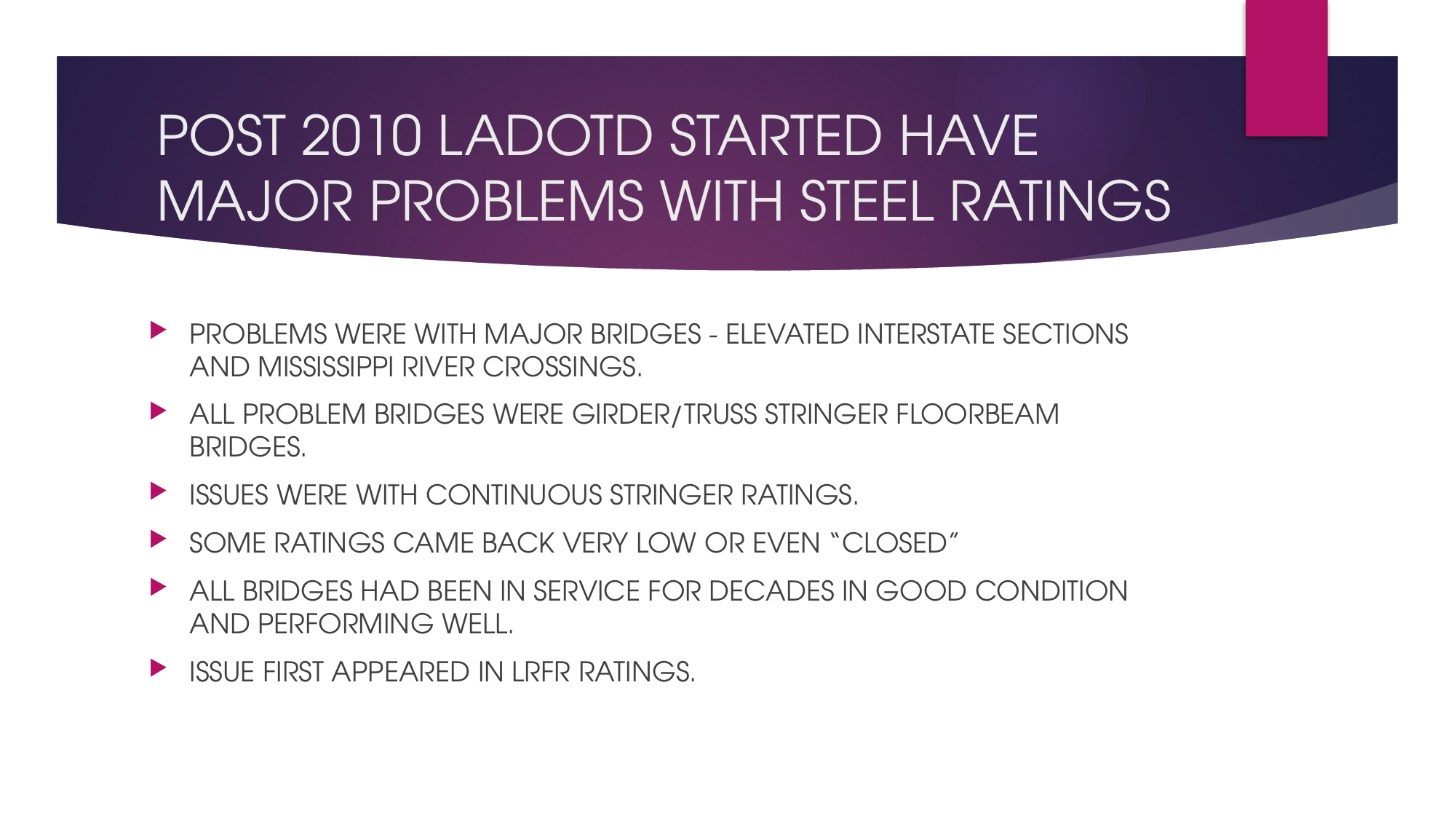

# POST 2010 LADOTD STARTED HAVE MAJOR PROBLEMS WITH STEEL RATINGS
PROBLEMS WERE WITH MAJOR BRIDGES - ELEVATED INTERSTATE SECTIONS AND MISSISSIPPI RIVER CROSSINGS.
ALL PROBLEM BRIDGES WERE GIRDER/TRUSS STRINGER FLOORBEAM BRIDGES.
ISSUES WERE WITH CONTINUOUS STRINGER RATINGS.
SOME RATINGS CAME BACK VERY LOW OR EVEN “CLOSED”
ALL BRIDGES HAD BEEN IN SERVICE FOR DECADES IN GOOD CONDITION AND PERFORMING WELL.
ISSUE FIRST APPEARED IN LRFR RATINGS.